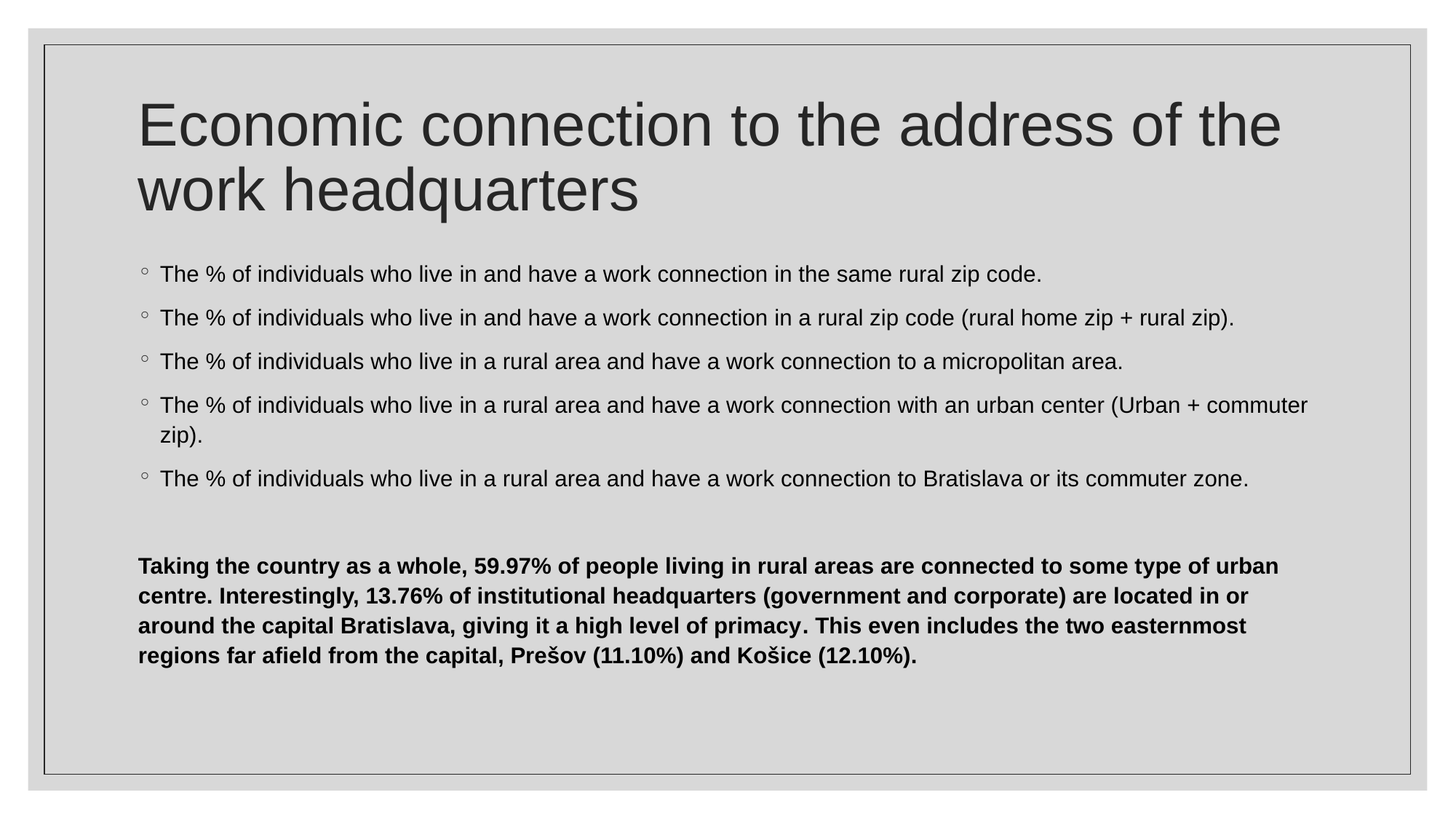

# Economic connection to the address of the work headquarters
The % of individuals who live in and have a work connection in the same rural zip code.
The % of individuals who live in and have a work connection in a rural zip code (rural home zip + rural zip).
The % of individuals who live in a rural area and have a work connection to a micropolitan area.
The % of individuals who live in a rural area and have a work connection with an urban center (Urban + commuter zip).
The % of individuals who live in a rural area and have a work connection to Bratislava or its commuter zone.

Taking the country as a whole, 59.97% of people living in rural areas are connected to some type of urban centre. Interestingly, 13.76% of institutional headquarters (government and corporate) are located in or around the capital Bratislava, giving it a high level of primacy. This even includes the two easternmost regions far afield from the capital, Prešov (11.10%) and Košice (12.10%).